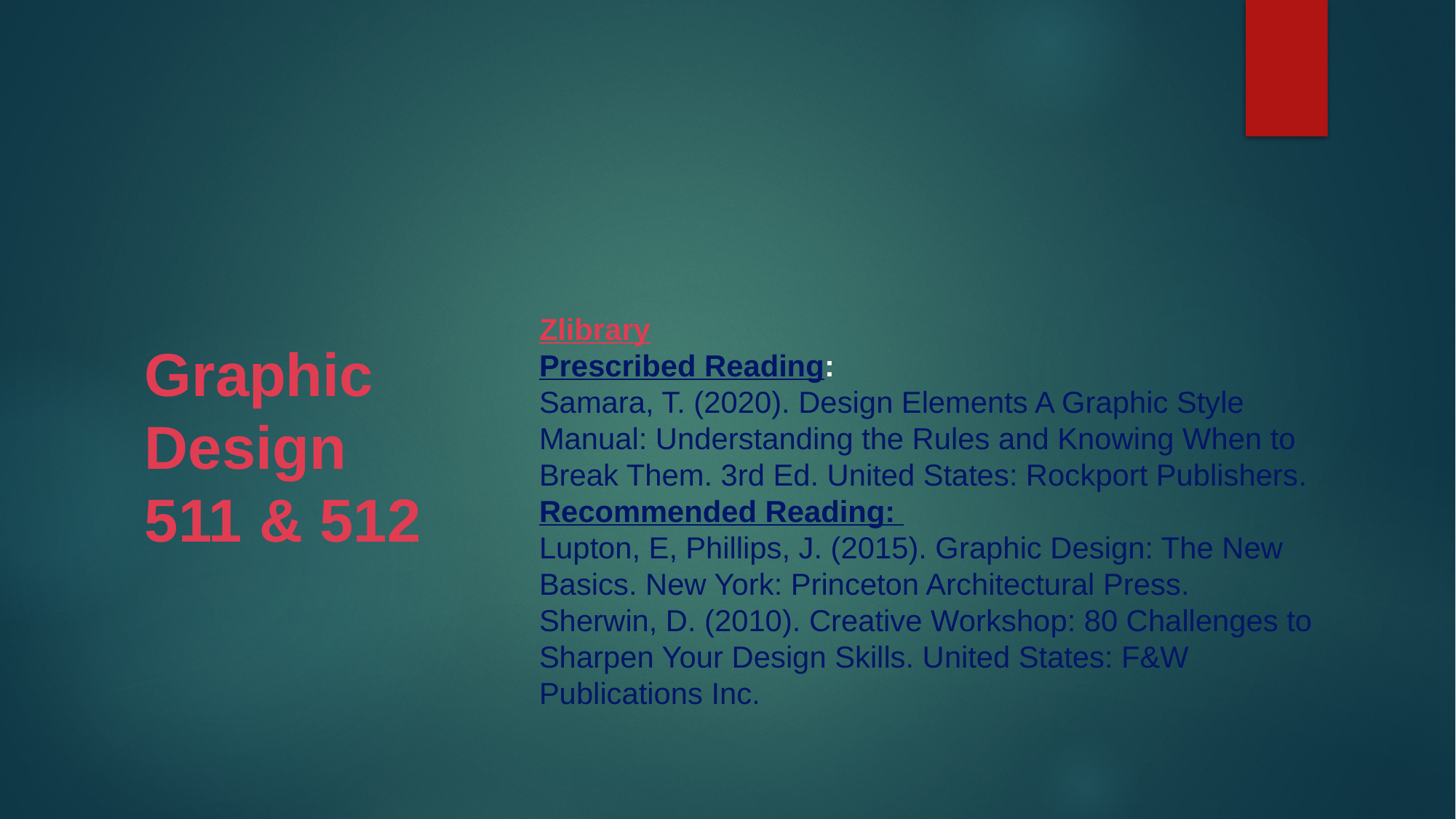

Zlibrary
Prescribed Reading:
Samara, T. (2020). Design Elements A Graphic Style Manual: Understanding the Rules and Knowing When to Break Them. 3rd Ed. United States: Rockport Publishers.
Recommended Reading:
Lupton, E, Phillips, J. (2015). Graphic Design: The New Basics. New York: Princeton Architectural Press.
Sherwin, D. (2010). Creative Workshop: 80 Challenges to Sharpen Your Design Skills. United States: F&W Publications Inc.
Graphic Design 511 & 512